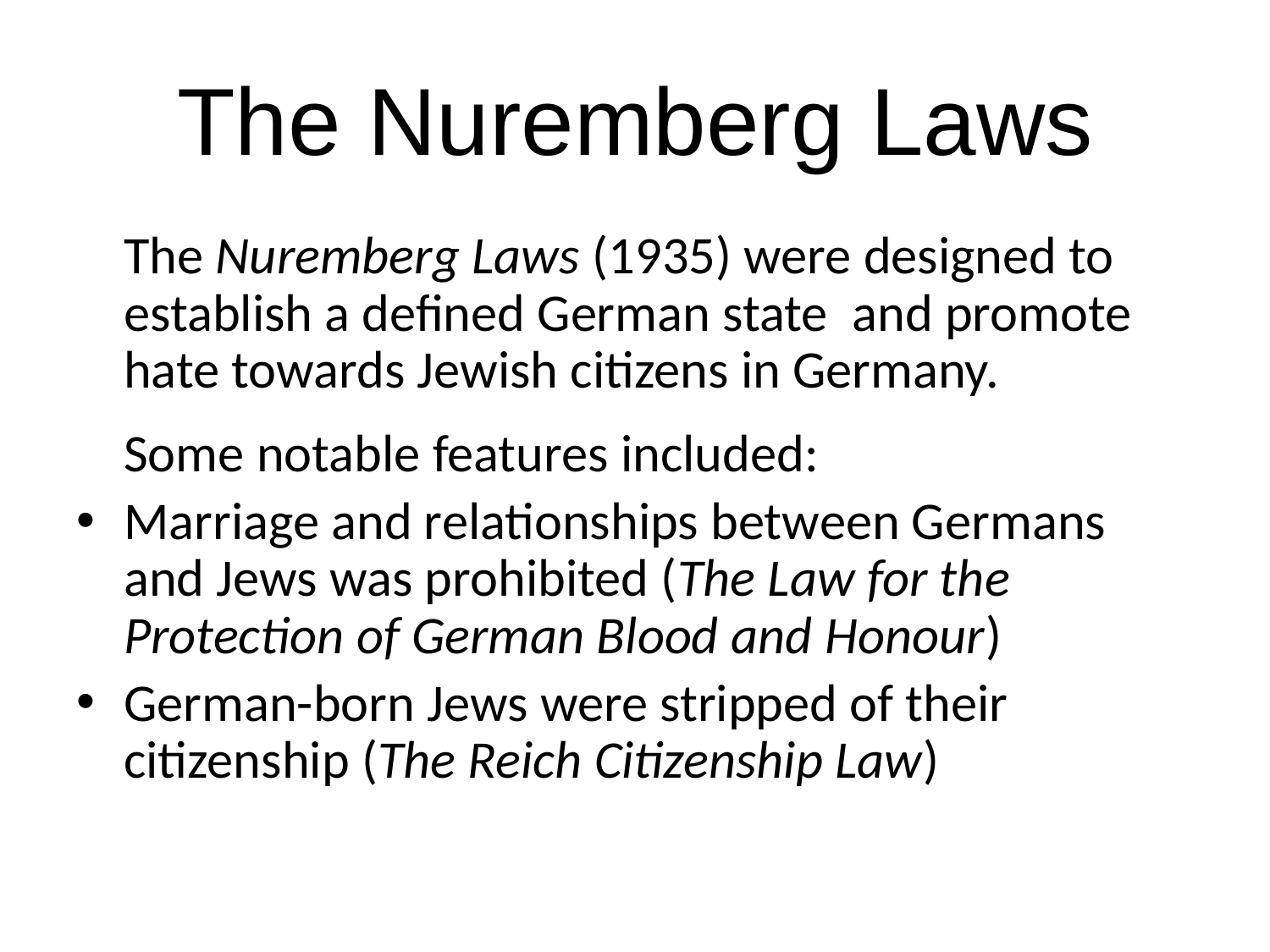

# The Nuremberg Laws
	The Nuremberg Laws (1935) were designed to establish a defined German state  and promote hate towards Jewish citizens in Germany.

	Some notable features included:
Marriage and relationships between Germans and Jews was prohibited (The Law for the Protection of German Blood and Honour)
German-born Jews were stripped of their citizenship (The Reich Citizenship Law)